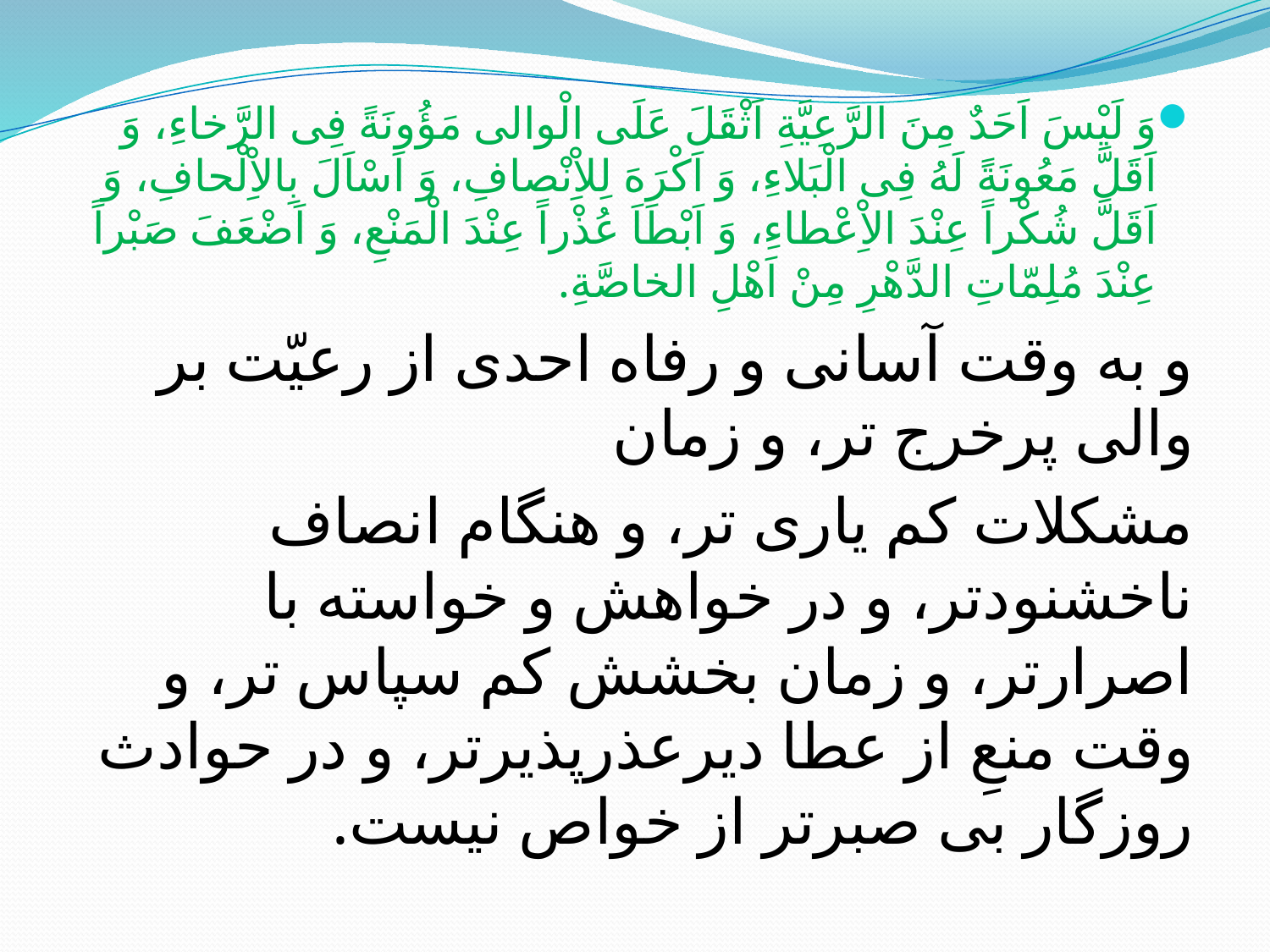

وَ لَيْسَ اَحَدٌ مِنَ الرَّعِيَّةِ اَثْقَلَ عَلَى الْوالى مَؤُونَةً فِى الرَّخاءِ، وَ اَقَلَّ مَعُونَةً لَهُ فِى الْبَلاءِ، وَ اَكْرَهَ لِلاِْنْصافِ، وَ اَسْاَلَ بِالاِْلْحافِ، وَ اَقَلَّ شُكْراً عِنْدَ الاِْعْطاءِ، وَ اَبْطَاَ عُذْراً عِنْدَ الْمَنْعِ، وَ اَضْعَفَ صَبْراً عِنْدَ مُلِمّاتِ الدَّهْرِ مِنْ اَهْلِ الخاصَّةِ.
و به وقت آسانى و رفاه احدى از رعيّت بر والى پرخرج تر، و زمان
مشكلات كم يارى تر، و هنگام انصاف ناخشنودتر، و در خواهش و خواسته با اصرارتر، و زمان بخشش كم سپاس تر، و وقت منعِ از عطا ديرعذرپذيرتر، و در حوادث روزگار بى صبرتر از خواص نيست.
#